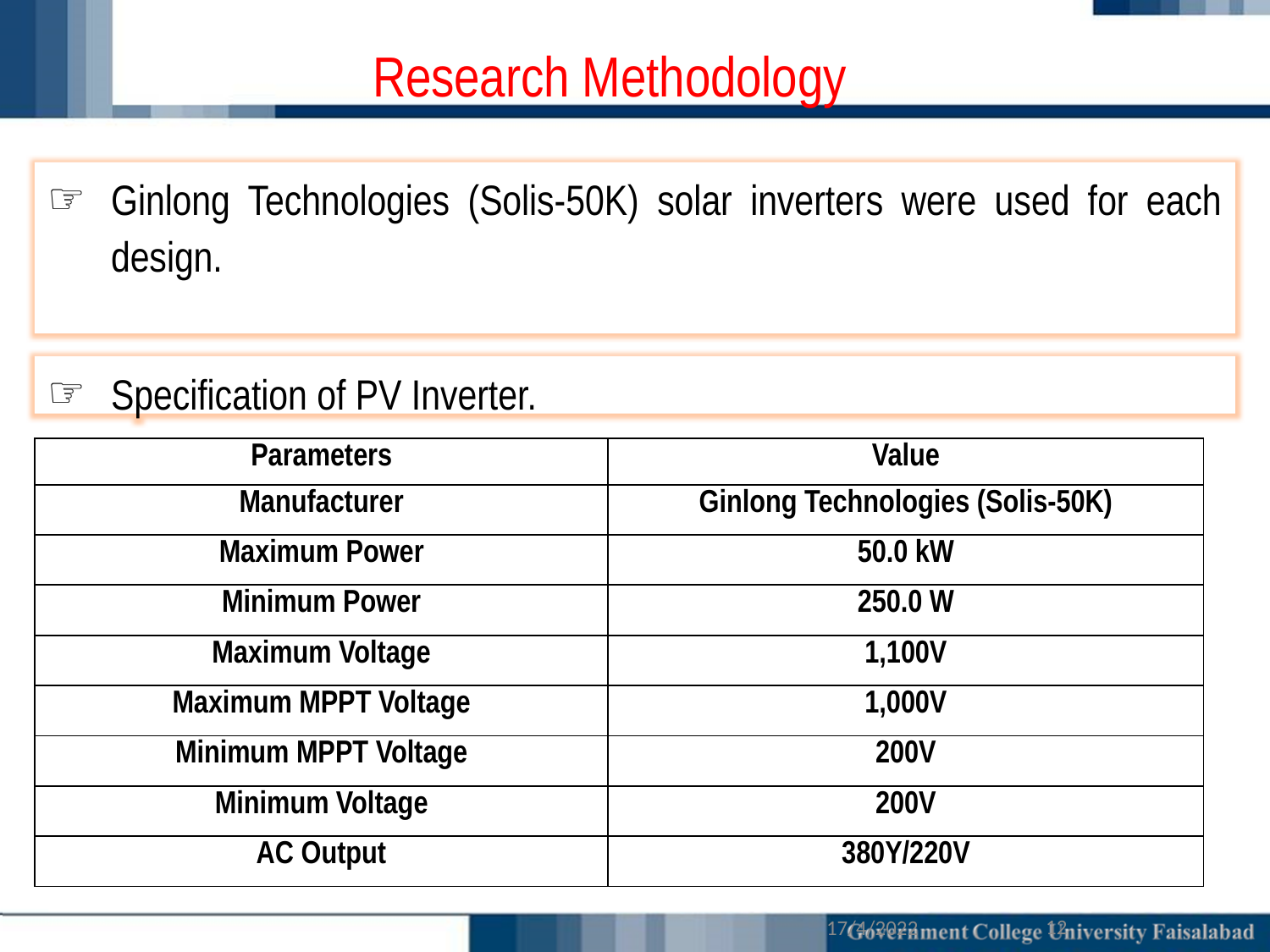

Research Methodology

Ginlong Technologies (Solis-50K) solar inverters were used for each design.
Specification of PV Inverter.
| Parameters | Value |
| --- | --- |
| Manufacturer | Ginlong Technologies (Solis-50K) |
| Maximum Power | 50.0 kW |
| Minimum Power | 250.0 W |
| Maximum Voltage | 1,100V |
| Maximum MPPT Voltage | 1,000V |
| Minimum MPPT Voltage | 200V |
| Minimum Voltage | 200V |
| AC Output | 380Y/220V |
12
17/4/2022